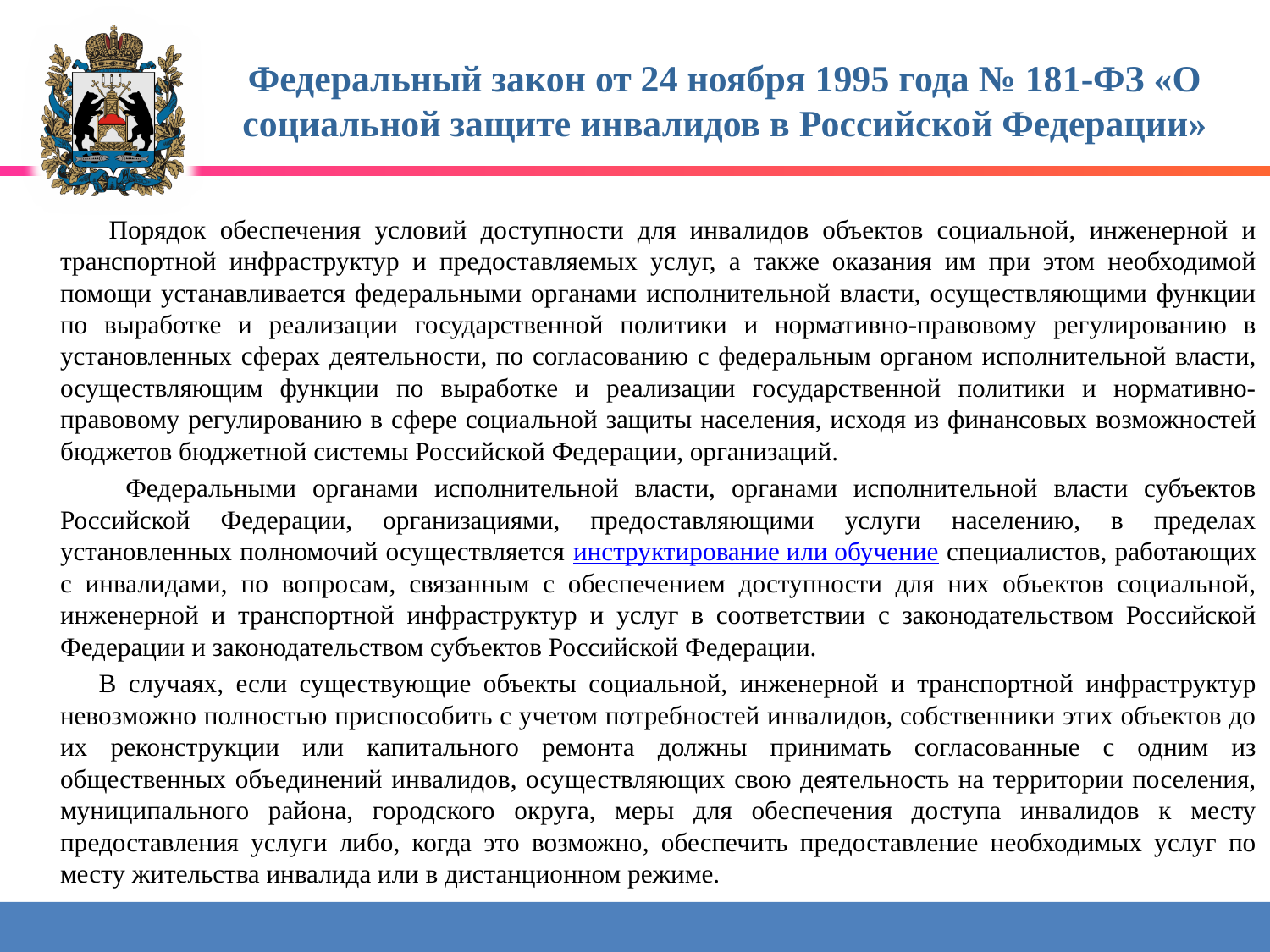

# Федеральный закон от 24 ноября 1995 года № 181-ФЗ «О социальной защите инвалидов в Российской Федерации»
       Порядок обеспечения условий доступности для инвалидов объектов социальной, инженерной и транспортной инфраструктур и предоставляемых услуг, а также оказания им при этом необходимой помощи устанавливается федеральными органами исполнительной власти, осуществляющими функции по выработке и реализации государственной политики и нормативно-правовому регулированию в установленных сферах деятельности, по согласованию с федеральным органом исполнительной власти, осуществляющим функции по выработке и реализации государственной политики и нормативно-правовому регулированию в сфере социальной защиты населения, исходя из финансовых возможностей бюджетов бюджетной системы Российской Федерации, организаций.
       Федеральными органами исполнительной власти, органами исполнительной власти субъектов Российской Федерации, организациями, предоставляющими услуги населению, в пределах установленных полномочий осуществляется инструктирование или обучение специалистов, работающих с инвалидами, по вопросам, связанным с обеспечением доступности для них объектов социальной, инженерной и транспортной инфраструктур и услуг в соответствии с законодательством Российской Федерации и законодательством субъектов Российской Федерации.
       В случаях, если существующие объекты социальной, инженерной и транспортной инфраструктур невозможно полностью приспособить с учетом потребностей инвалидов, собственники этих объектов до их реконструкции или капитального ремонта должны принимать согласованные с одним из общественных объединений инвалидов, осуществляющих свою деятельность на территории поселения, муниципального района, городского округа, меры для обеспечения доступа инвалидов к месту предоставления услуги либо, когда это возможно, обеспечить предоставление необходимых услуг по месту жительства инвалида или в дистанционном режиме.